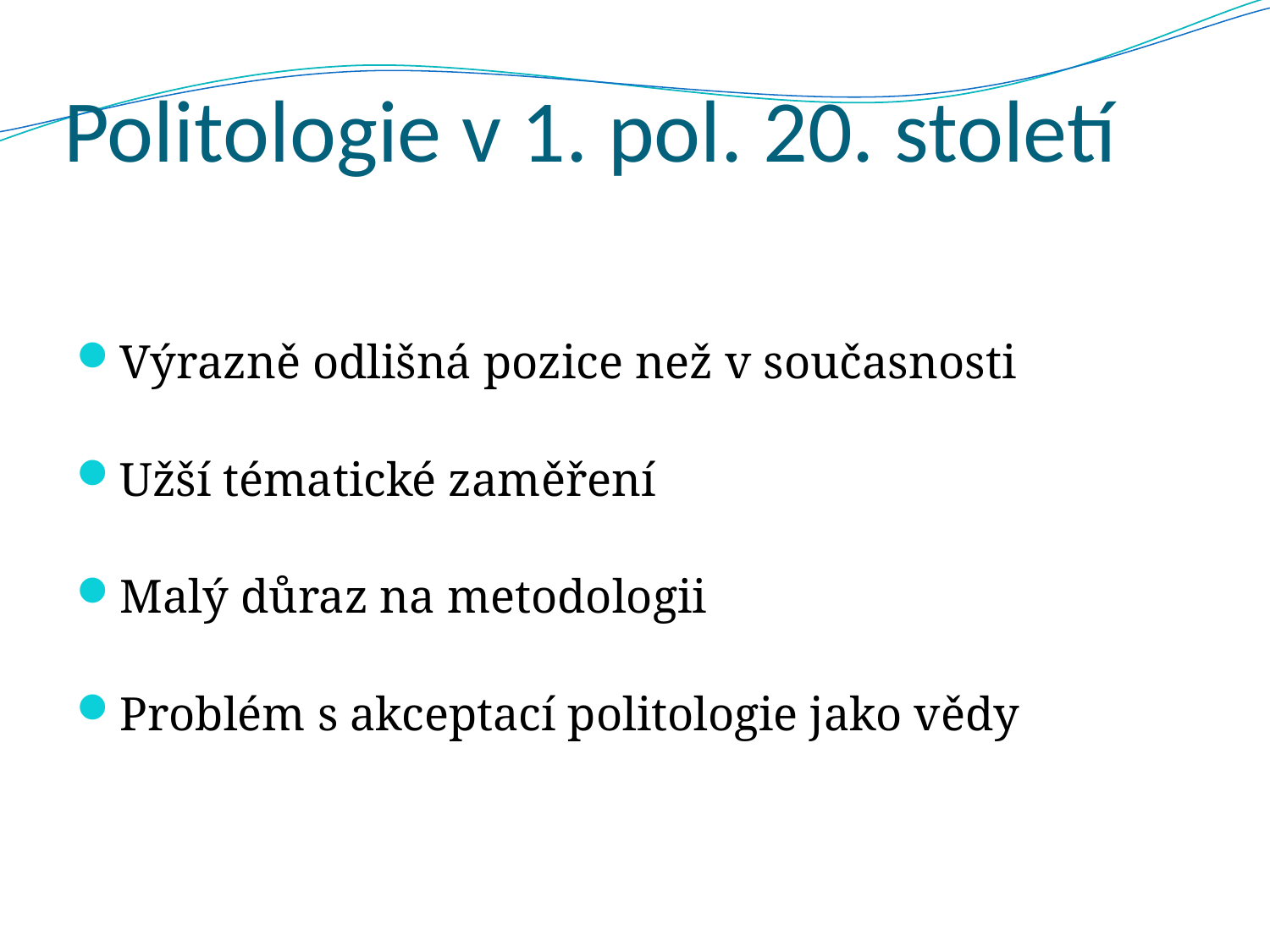

# Politologie v 1. pol. 20. století

Výrazně odlišná pozice než v současnosti

Užší tématické zaměření

Malý důraz na metodologii

Problém s akceptací politologie jako vědy